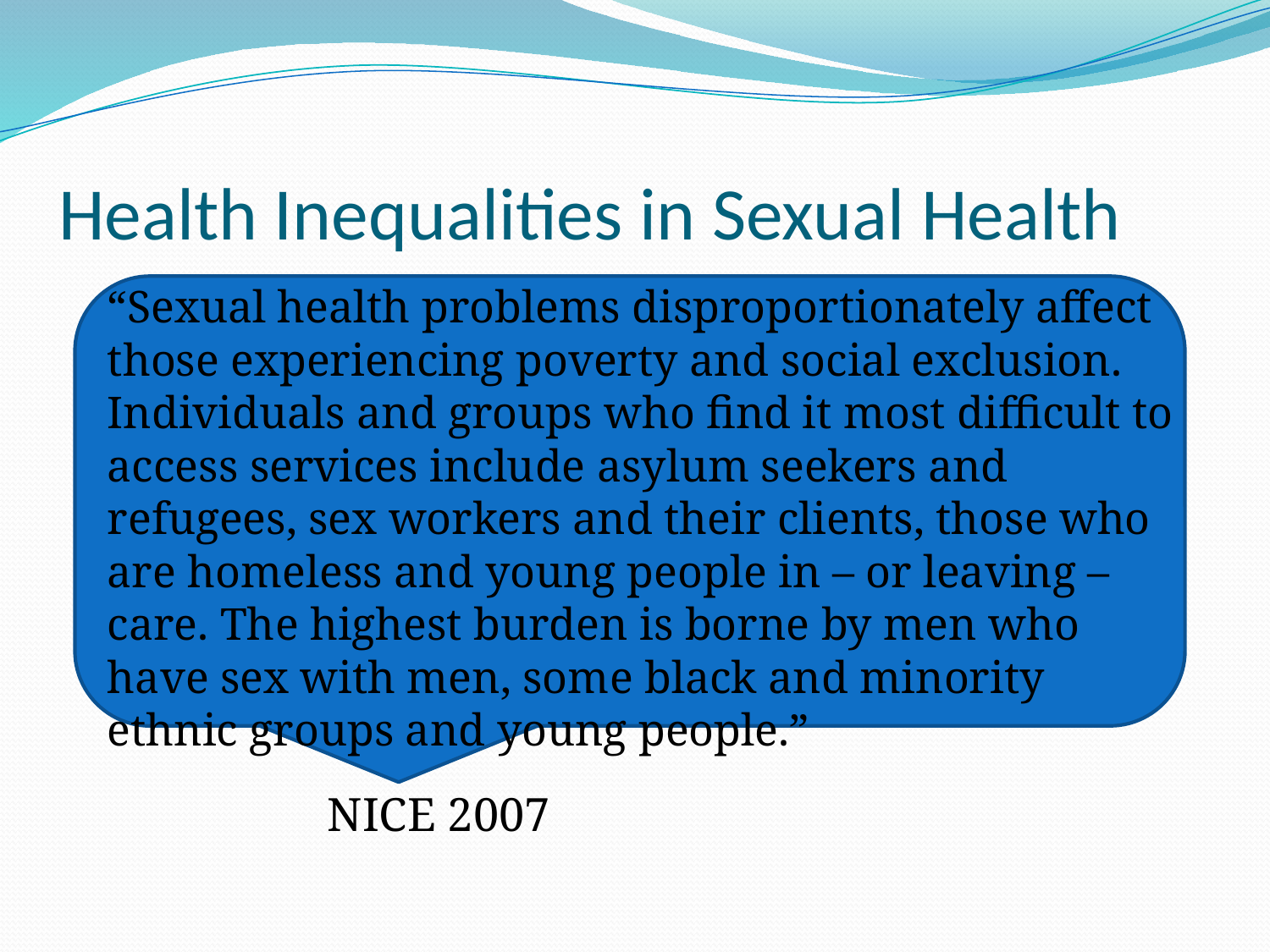

# Health Inequalities in Sexual Health
“Sexual health problems disproportionately affect those experiencing poverty and social exclusion. Individuals and groups who find it most difficult to access services include asylum seekers and refugees, sex workers and their clients, those who are homeless and young people in – or leaving – care. The highest burden is borne by men who have sex with men, some black and minority ethnic groups and young people.”

NICE 2007